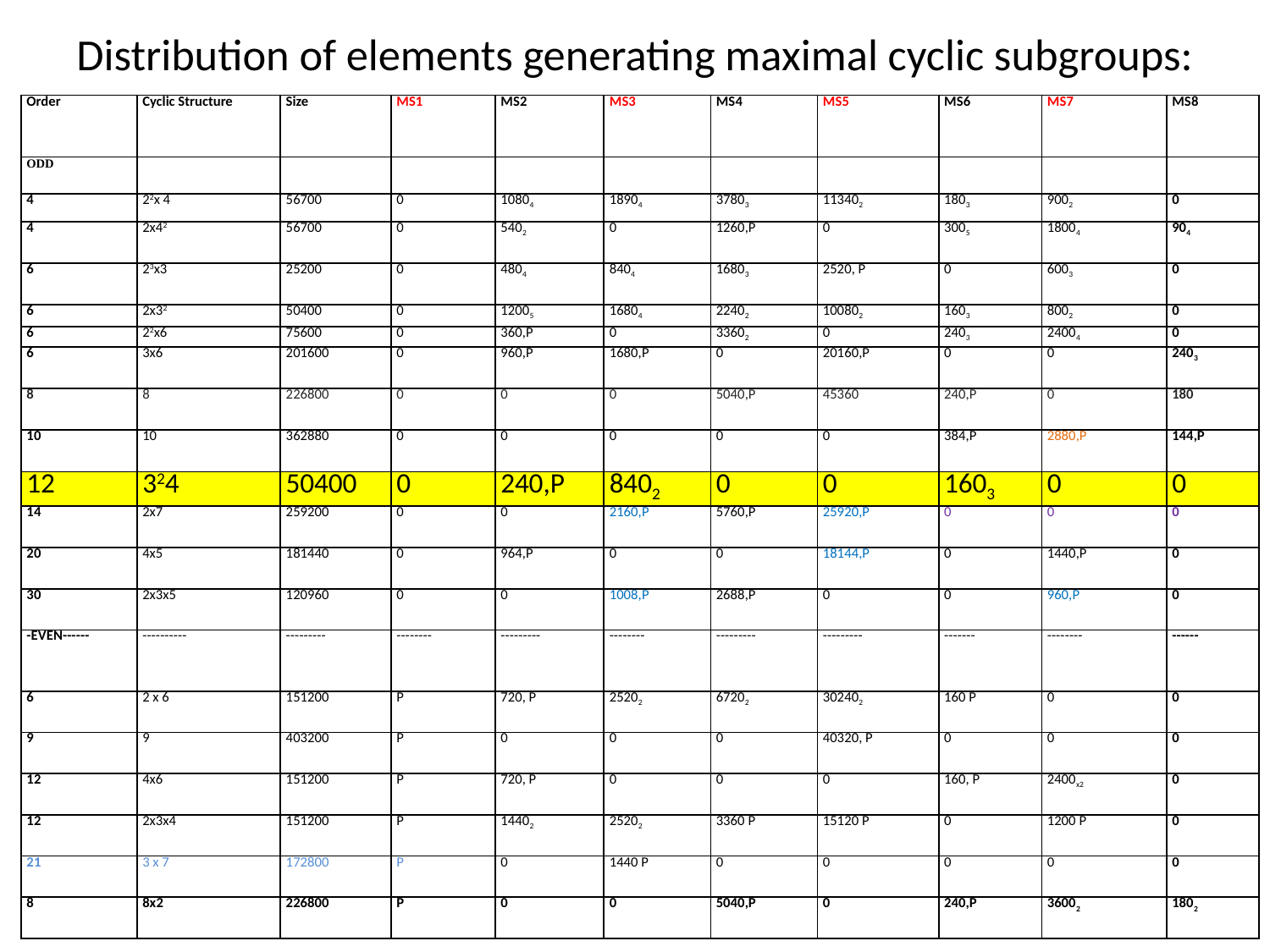

# Distribution of elements generating maximal cyclic subgroups:
| Order | Cyclic Structure | Size | MS1 | MS2 | MS3 | MS4 | MS5 | MS6 | MS7 | MS8 |
| --- | --- | --- | --- | --- | --- | --- | --- | --- | --- | --- |
| ODD |  |  |  |  |  |  |  |  |  |  |
| 4 | 22x 4 | 56700 | 0 | 10804 | 18904 | 37803 | 113402 | 1803 | 9002 | 0 |
| 4 | 2x42 | 56700 | 0 | 5402 | 0 | 1260,P | 0 | 3005 | 18004 | 904 |
| 6 | 23x3 | 25200 | 0 | 4804 | 8404 | 16803 | 2520, P | 0 | 6003 | 0 |
| 6 | 2x32 | 50400 | 0 | 12005 | 16804 | 22402 | 100802 | 1603 | 8002 | 0 |
| 6 | 22x6 | 75600 | 0 | 360,P | 0 | 33602 | 0 | 2403 | 24004 | 0 |
| 6 | 3x6 | 201600 | 0 | 960,P | 1680,P | 0 | 20160,P | 0 | 0 | 2403 |
| 8 | 8 | 226800 | 0 | 0 | 0 | 5040,P | 45360 | 240,P | 0 | 180 |
| 10 | 10 | 362880 | 0 | 0 | 0 | 0 | 0 | 384,P | 2880,P | 144,P |
| 12 | 324 | 50400 | 0 | 240,P | 8402 | 0 | 0 | 1603 | 0 | 0 |
| 14 | 2x7 | 259200 | 0 | 0 | 2160,P | 5760,P | 25920,P | 0 | 0 | 0 |
| 20 | 4x5 | 181440 | 0 | 964,P | 0 | 0 | 18144,P | 0 | 1440,P | 0 |
| 30 | 2x3x5 | 120960 | 0 | 0 | 1008,P | 2688,P | 0 | 0 | 960,P | 0 |
| -EVEN------ | ---------- | --------- | -------- | --------- | -------- | --------- | --------- | ------- | -------- | ------ |
| 6 | 2 x 6 | 151200 | P | 720, P | 25202 | 67202 | 302402 | 160 P | 0 | 0 |
| 9 | 9 | 403200 | P | 0 | 0 | 0 | 40320, P | 0 | 0 | 0 |
| 12 | 4x6 | 151200 | P | 720, P | 0 | 0 | 0 | 160, P | 2400x2 | 0 |
| 12 | 2x3x4 | 151200 | P | 14402 | 25202 | 3360 P | 15120 P | 0 | 1200 P | 0 |
| 21 | 3 x 7 | 172800 | P | 0 | 1440 P | 0 | 0 | 0 | 0 | 0 |
| 8 | 8x2 | 226800 | P | 0 | 0 | 5040,P | 0 | 240,P | 36002 | 1802 |